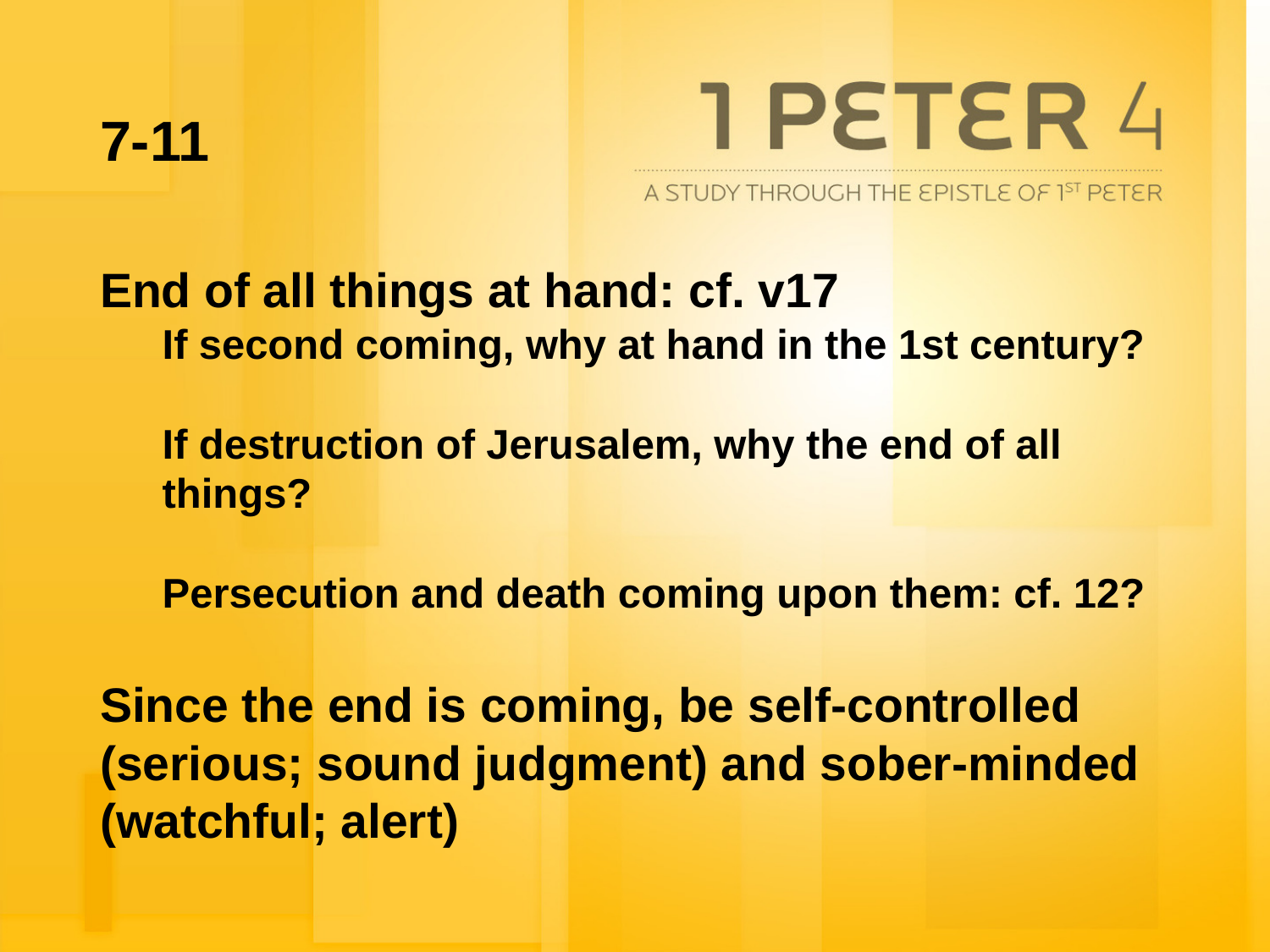

# 7-11
End of all things at hand: cf. v17
If second coming, why at hand in the 1st century?

If destruction of Jerusalem, why the end of all things?

Persecution and death coming upon them: cf. 12?

Since the end is coming, be self-controlled (serious; sound judgment) and sober-minded (watchful; alert)